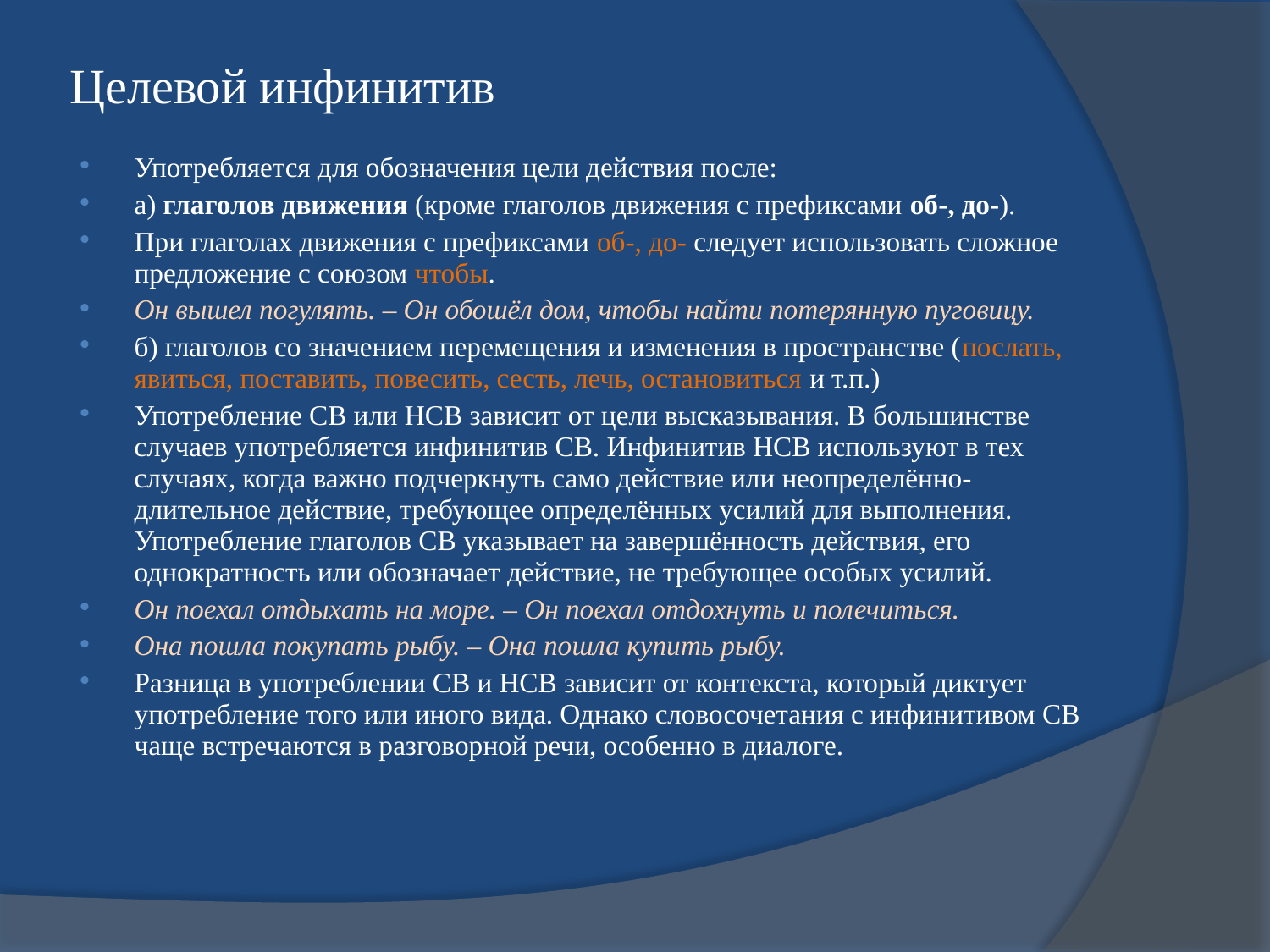

# Целевой инфинитив
Употребляется для обозначения цели действия после:
а) глаголов движения (кроме глаголов движения с префиксами об-, до-).
При глаголах движения с префиксами об-, до- следует использовать сложное предложение с союзом чтобы.
Он вышел погулять. – Он обошёл дом, чтобы найти потерянную пуговицу.
б) глаголов со значением перемещения и изменения в пространстве (послать, явиться, поставить, повесить, сесть, лечь, остановиться и т.п.)
Употребление СВ или НСВ зависит от цели высказывания. В большинстве случаев употребляется инфинитив СВ. Инфинитив НСВ используют в тех случаях, когда важно подчеркнуть само действие или неопределённо-длительное действие, требующее определённых усилий для выполнения. Употребление глаголов СВ указывает на завершённость действия, его однократность или обозначает действие, не требующее особых усилий.
Он поехал отдыхать на море. – Он поехал отдохнуть и полечиться.
Она пошла покупать рыбу. – Она пошла купить рыбу.
Разница в употреблении СВ и НСВ зависит от контекста, который диктует употребление того или иного вида. Однако словосочетания с инфинитивом СВ чаще встречаются в разговорной речи, особенно в диалоге.